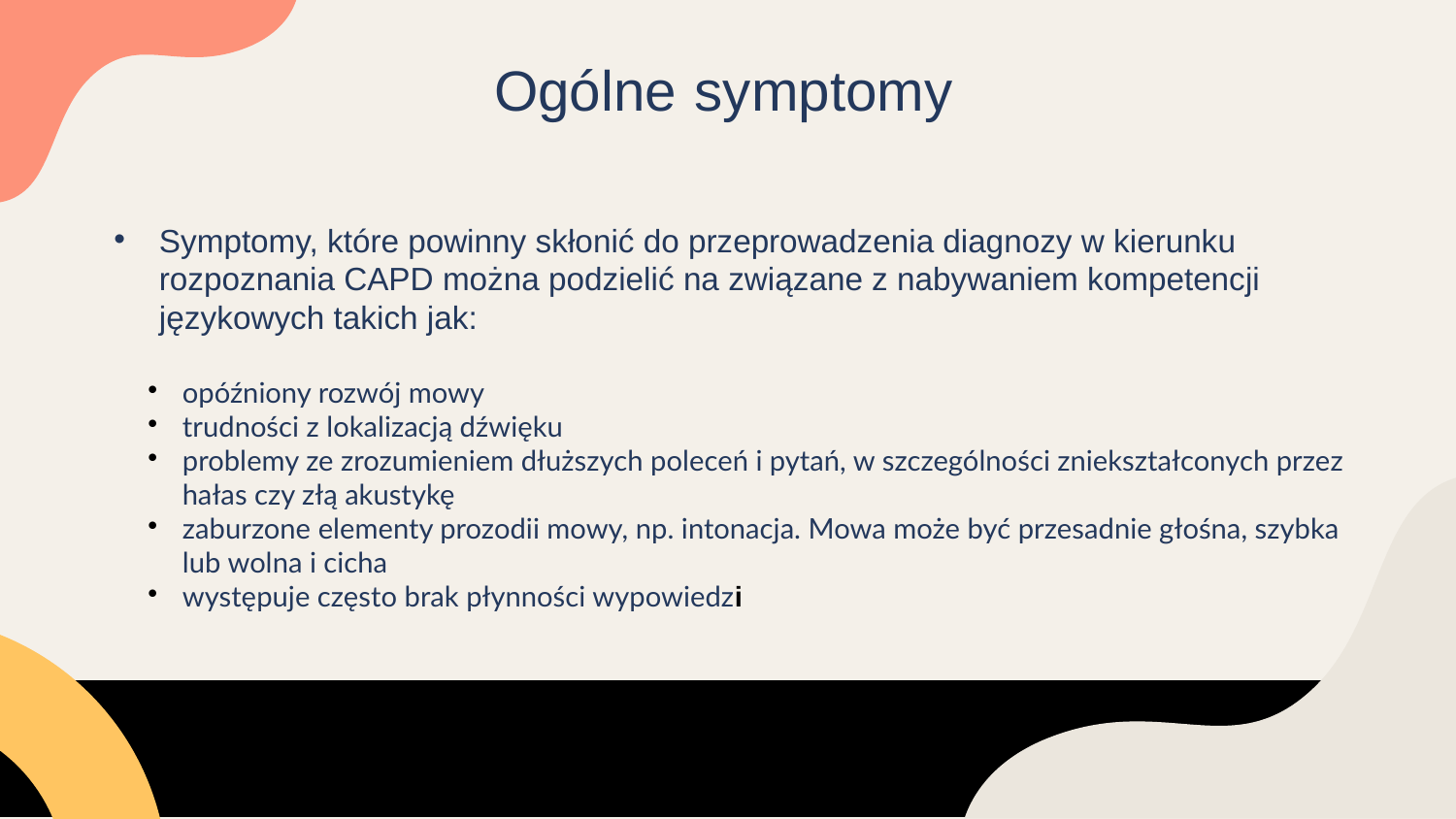

Ogólne  symptomy

Symptomy, które powinny skłonić do przeprowadzenia diagnozy w kierunku rozpoznania CAPD można podzielić na związane z nabywaniem kompetencji językowych takich jak:

opóźniony rozwój mowy
trudności z lokalizacją dźwięku
problemy ze zrozumieniem dłuższych poleceń i pytań, w szczególności zniekształconych przez hałas czy złą akustykę
zaburzone elementy prozodii mowy, np. intonacja. Mowa może być przesadnie głośna, szybka lub wolna i cicha
występuje często brak płynności wypowiedzi